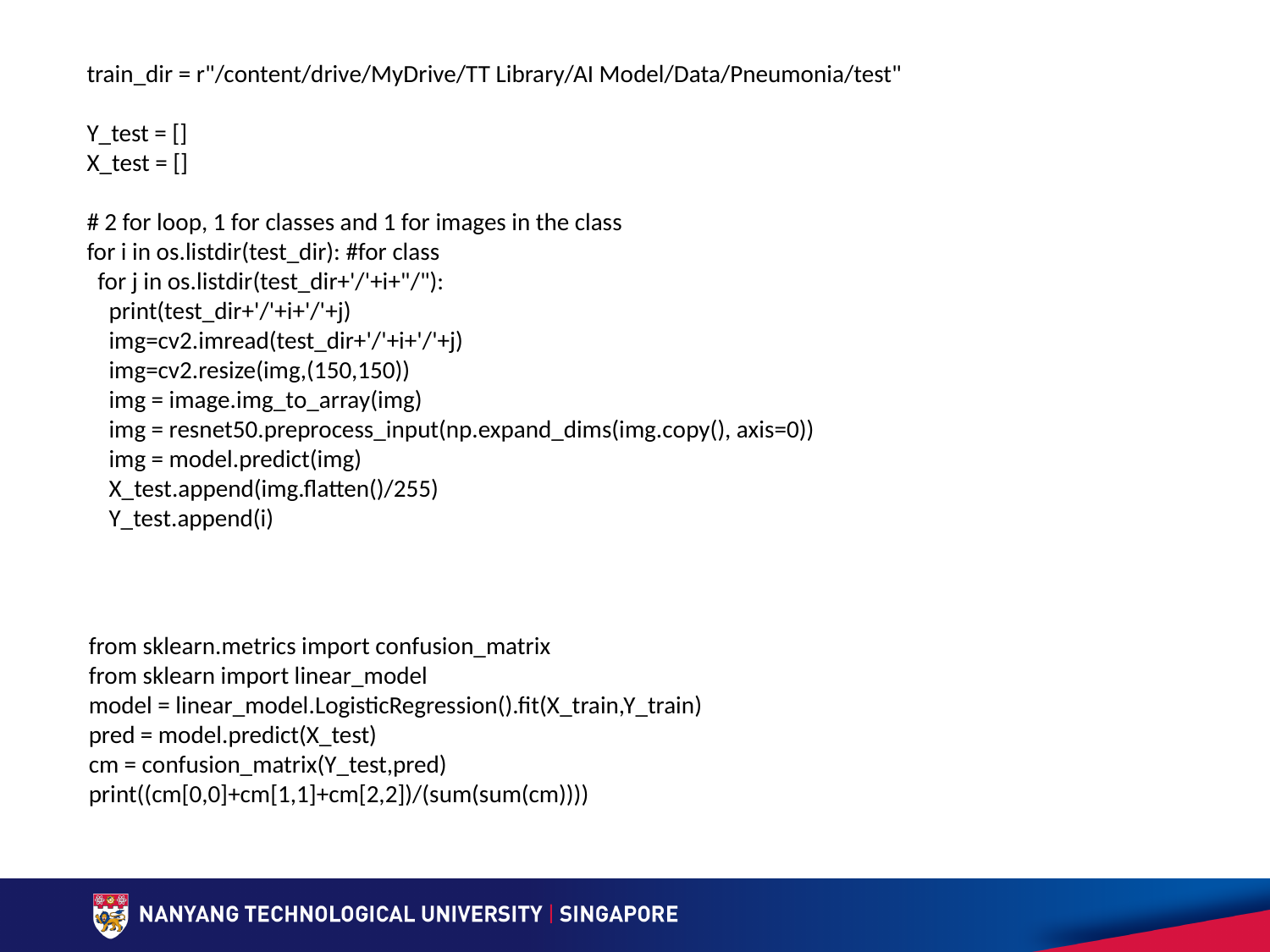

train_dir = r"/content/drive/MyDrive/TT Library/AI Model/Data/Pneumonia/test"

Y_test = []
X_test = []

# 2 for loop, 1 for classes and 1 for images in the class
for i in os.listdir(test_dir): #for class
  for j in os.listdir(test_dir+'/'+i+"/"):
    print(test_dir+'/'+i+'/'+j)
    img=cv2.imread(test_dir+'/'+i+'/'+j)
    img=cv2.resize(img,(150,150))
    img = image.img_to_array(img)
    img = resnet50.preprocess_input(np.expand_dims(img.copy(), axis=0))
    img = model.predict(img)
    X_test.append(img.flatten()/255)
    Y_test.append(i)
from sklearn.metrics import confusion_matrix
from sklearn import linear_model
model = linear_model.LogisticRegression().fit(X_train,Y_train)
pred = model.predict(X_test)
cm = confusion_matrix(Y_test,pred)
print((cm[0,0]+cm[1,1]+cm[2,2])/(sum(sum(cm))))